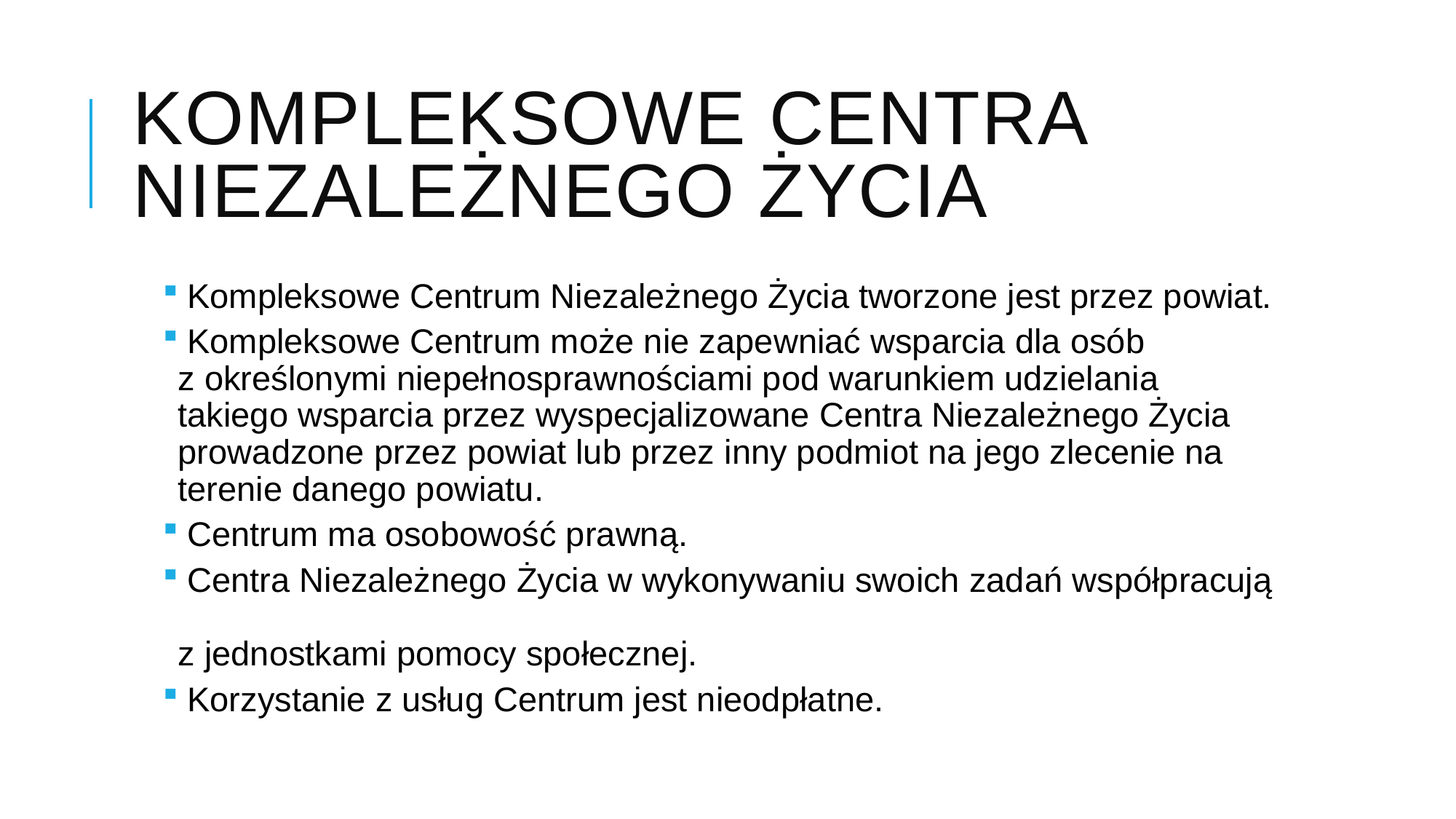

# Kompleksowe Centra niezależnego życia
 Kompleksowe Centrum Niezależnego Życia tworzone jest przez powiat.
 Kompleksowe Centrum może nie zapewniać wsparcia dla osób
z określonymi niepełnosprawnościami pod warunkiem udzielania takiego wsparcia przez wyspecjalizowane Centra Niezależnego Życia prowadzone przez powiat lub przez inny podmiot na jego zlecenie na terenie danego powiatu.
 Centrum ma osobowość prawną.
 Centra Niezależnego Życia w wykonywaniu swoich zadań współpracują
z jednostkami pomocy społecznej.
 Korzystanie z usług Centrum jest nieodpłatne.